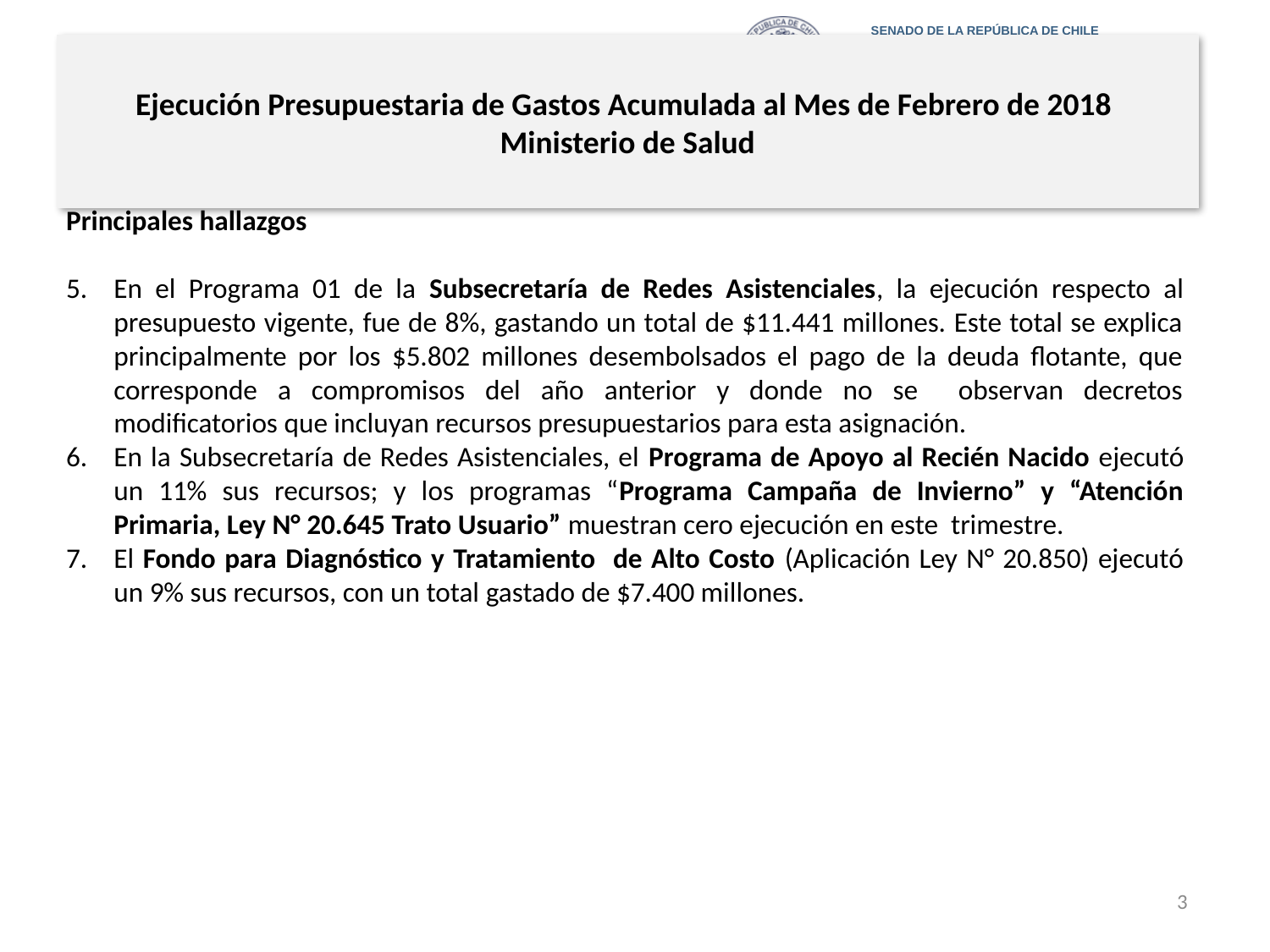

# Ejecución Presupuestaria de Gastos Acumulada al Mes de Febrero de 2018 Ministerio de Salud
Principales hallazgos

En el Programa 01 de la Subsecretaría de Redes Asistenciales, la ejecución respecto al presupuesto vigente, fue de 8%, gastando un total de $11.441 millones. Este total se explica principalmente por los $5.802 millones desembolsados el pago de la deuda flotante, que corresponde a compromisos del año anterior y donde no se  observan decretos modificatorios que incluyan recursos presupuestarios para esta asignación.
En la Subsecretaría de Redes Asistenciales, el Programa de Apoyo al Recién Nacido ejecutó un 11% sus recursos; y los programas “Programa Campaña de Invierno” y “Atención Primaria, Ley N° 20.645 Trato Usuario” muestran cero ejecución en este  trimestre.
El Fondo para Diagnóstico y Tratamiento  de Alto Costo (Aplicación Ley N° 20.850) ejecutó un 9% sus recursos, con un total gastado de $7.400 millones.

3